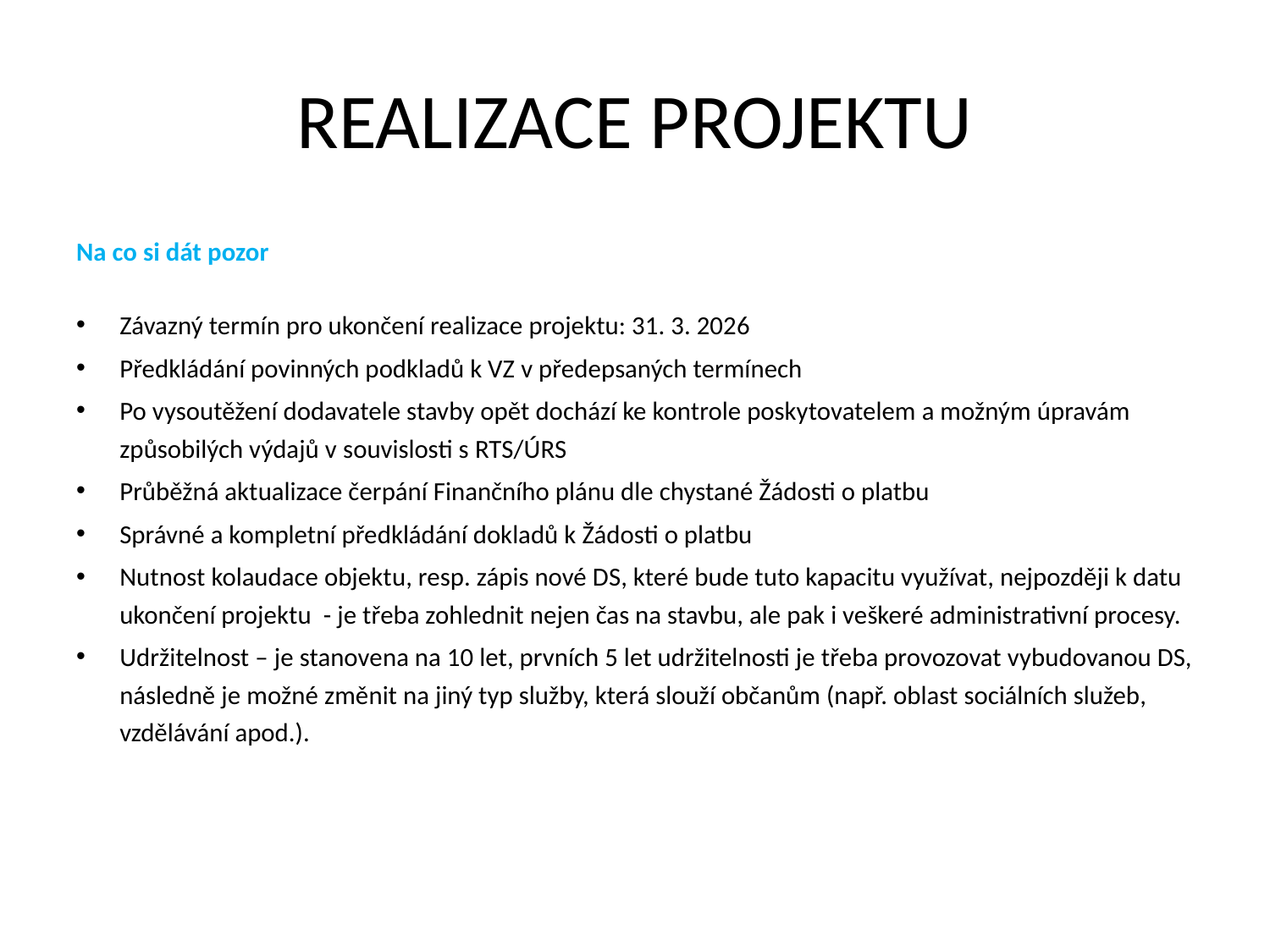

# REALIZACE PROJEKTU
Na co si dát pozor

Závazný termín pro ukončení realizace projektu: 31. 3. 2026
Předkládání povinných podkladů k VZ v předepsaných termínech
Po vysoutěžení dodavatele stavby opět dochází ke kontrole poskytovatelem a možným úpravám způsobilých výdajů v souvislosti s RTS/ÚRS
Průběžná aktualizace čerpání Finančního plánu dle chystané Žádosti o platbu
Správné a kompletní předkládání dokladů k Žádosti o platbu
Nutnost kolaudace objektu, resp. zápis nové DS, které bude tuto kapacitu využívat, nejpozději k datu ukončení projektu  - je třeba zohlednit nejen čas na stavbu, ale pak i veškeré administrativní procesy.
Udržitelnost – je stanovena na 10 let, prvních 5 let udržitelnosti je třeba provozovat vybudovanou DS, následně je možné změnit na jiný typ služby, která slouží občanům (např. oblast sociálních služeb, vzdělávání apod.).